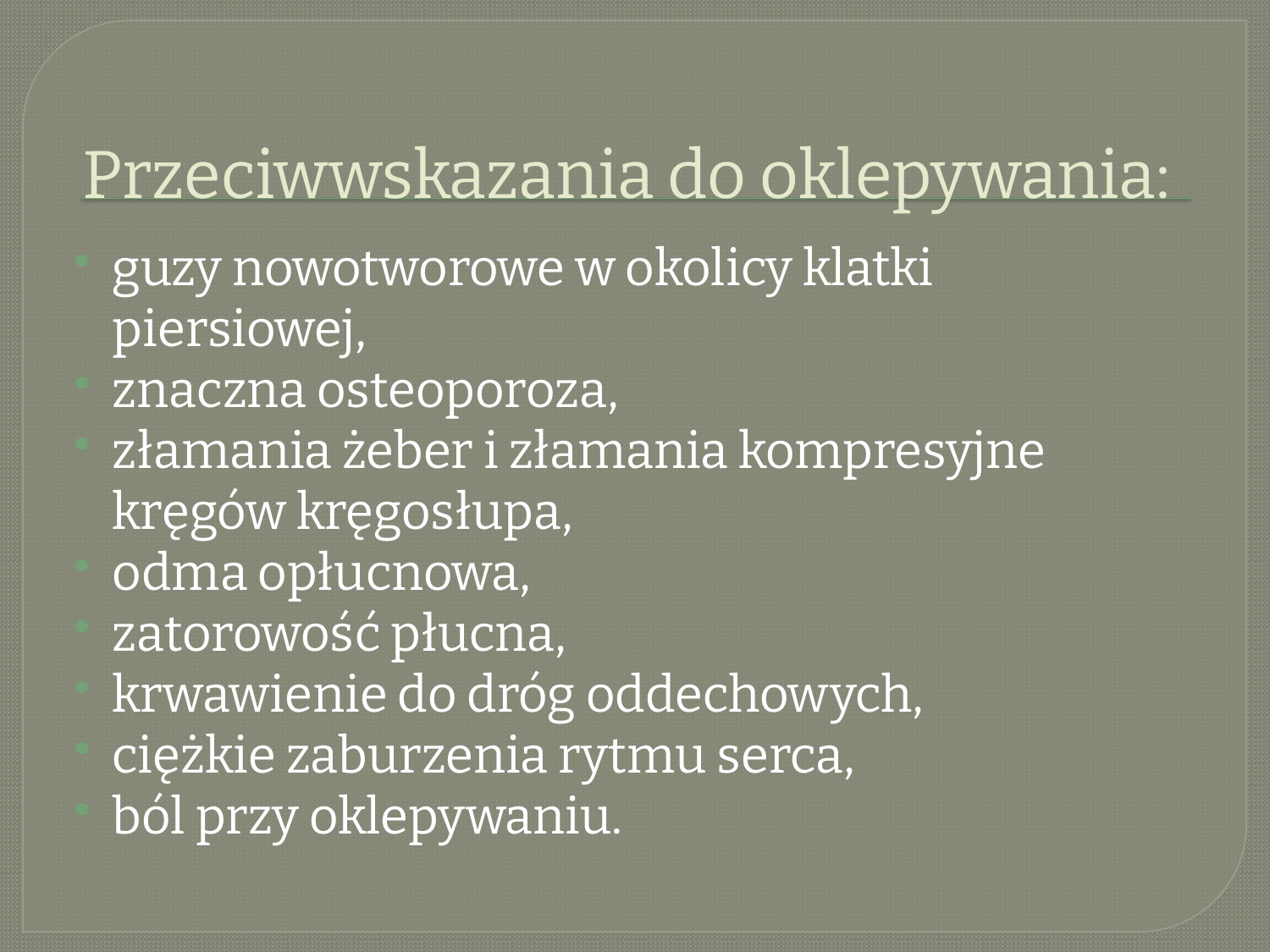

# Przeciwwskazania do oklepywania:
guzy nowotworowe w okolicy klatki piersiowej,
znaczna osteoporoza,
złamania żeber i złamania kompresyjne kręgów kręgosłupa,
odma opłucnowa,
zatorowość płucna,
krwawienie do dróg oddechowych,
ciężkie zaburzenia rytmu serca,
ból przy oklepywaniu.